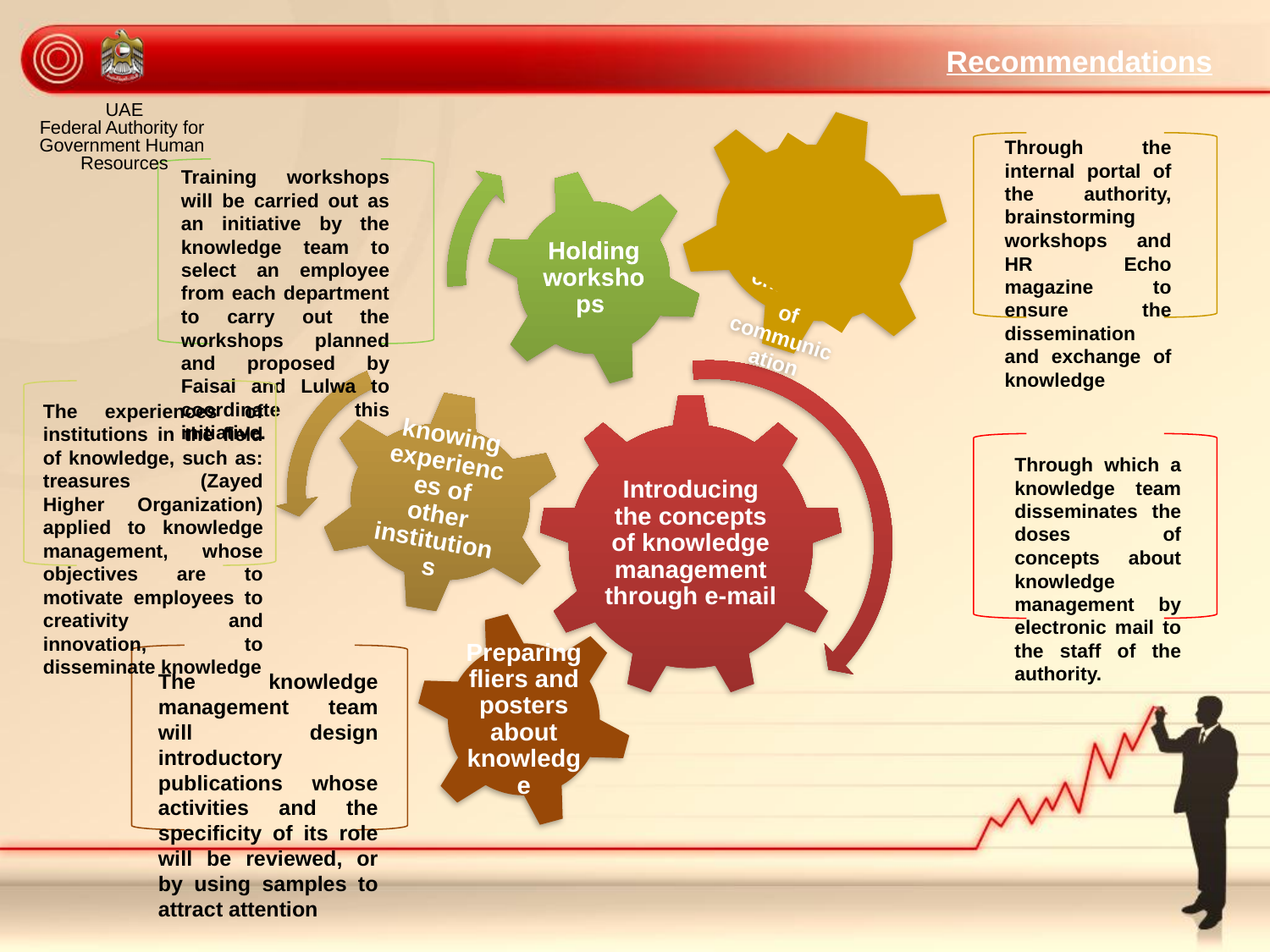

# Recommendations
UAE
Federal Authority for Government Human Resources
Activation of internal and external channels of communication

Through the internal portal of the authority, brainstorming workshops and HR Echo magazine to ensure the dissemination and exchange of knowledge

Introducing the concepts of knowledge management through e-mail
knowing experiences of other institutions
Holding workshops
Training workshops will be carried out as an initiative by the knowledge team to select an employee from each department to carry out the workshops planned and proposed by Faisal and Lulwa to coordinate this initiative.

The experiences of institutions in the field of knowledge, such as: treasures (Zayed Higher Organization) applied to knowledge management, whose objectives are to motivate employees to creativity and innovation, to disseminate knowledge

Through which a knowledge team disseminates the doses of concepts about knowledge management by electronic mail to the staff of the authority.

Preparing fliers and posters about knowledge

The knowledge management team will design introductory publications whose activities and the specificity of its role will be reviewed, or by using samples to attract attention